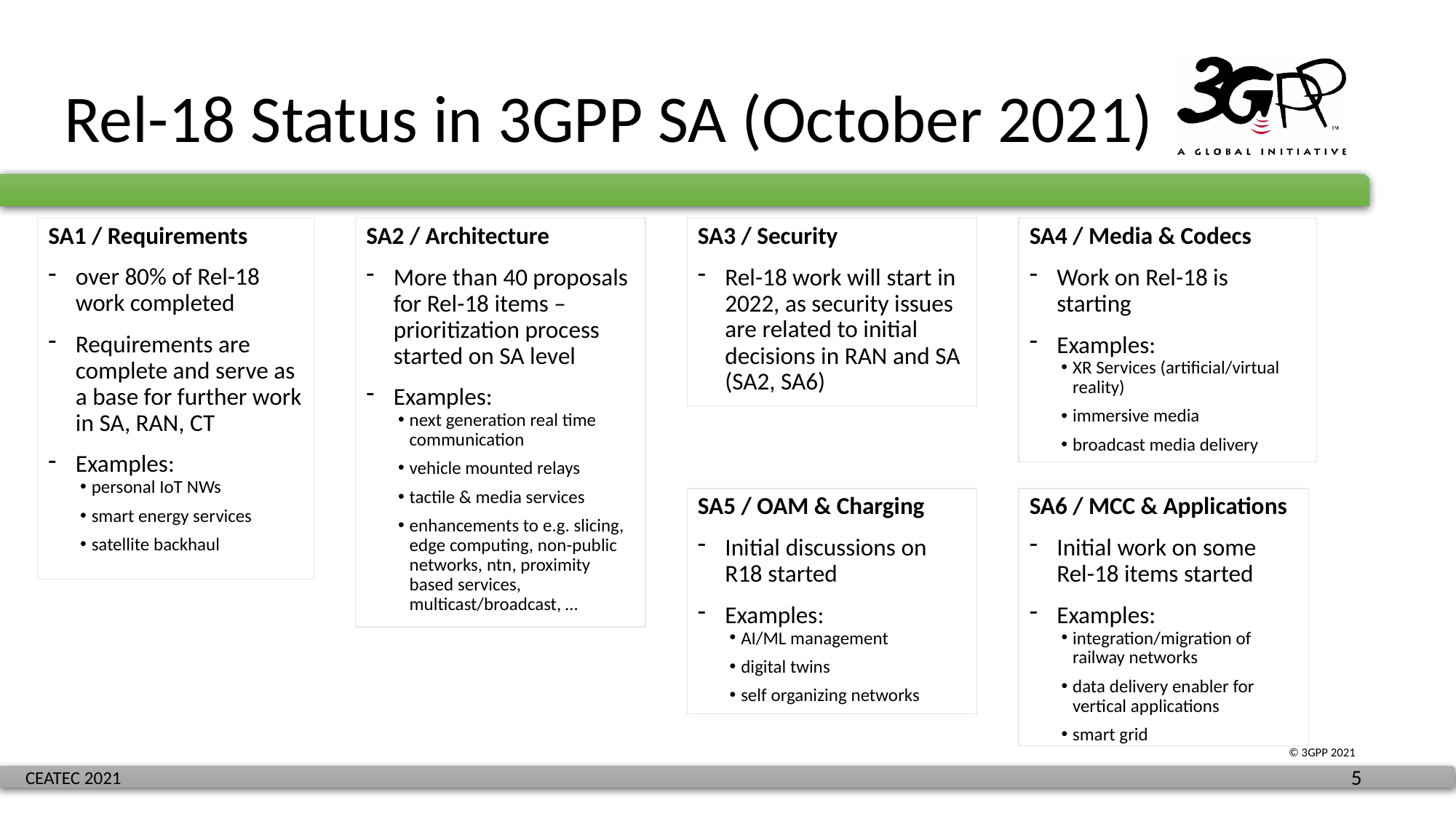

# Rel-18 Status in 3GPP SA (October 2021)
SA1 / Requirements
over 80% of Rel-18 work completed
Requirements are complete and serve as a base for further work in SA, RAN, CT
Examples:
personal IoT NWs
smart energy services
satellite backhaul

SA2 / Architecture
More than 40 proposals for Rel-18 items – prioritization process started on SA level
Examples:
next generation real time communication
vehicle mounted relays
tactile & media services
enhancements to e.g. slicing, edge computing, non-public networks, ntn, proximity based services, multicast/broadcast, …

SA3 / Security
Rel-18 work will start in 2022, as security issues are related to initial decisions in RAN and SA (SA2, SA6)

SA4 / Media & Codecs
Work on Rel-18 is starting
Examples:
XR Services (artificial/virtual reality)
immersive media
broadcast media delivery

SA5 / OAM & Charging
Initial discussions on R18 started
Examples:
AI/ML management
digital twins
self organizing networks

SA6 / MCC & Applications
Initial work on some Rel-18 items started
Examples:
integration/migration of railway networks
data delivery enabler for vertical applications
smart grid